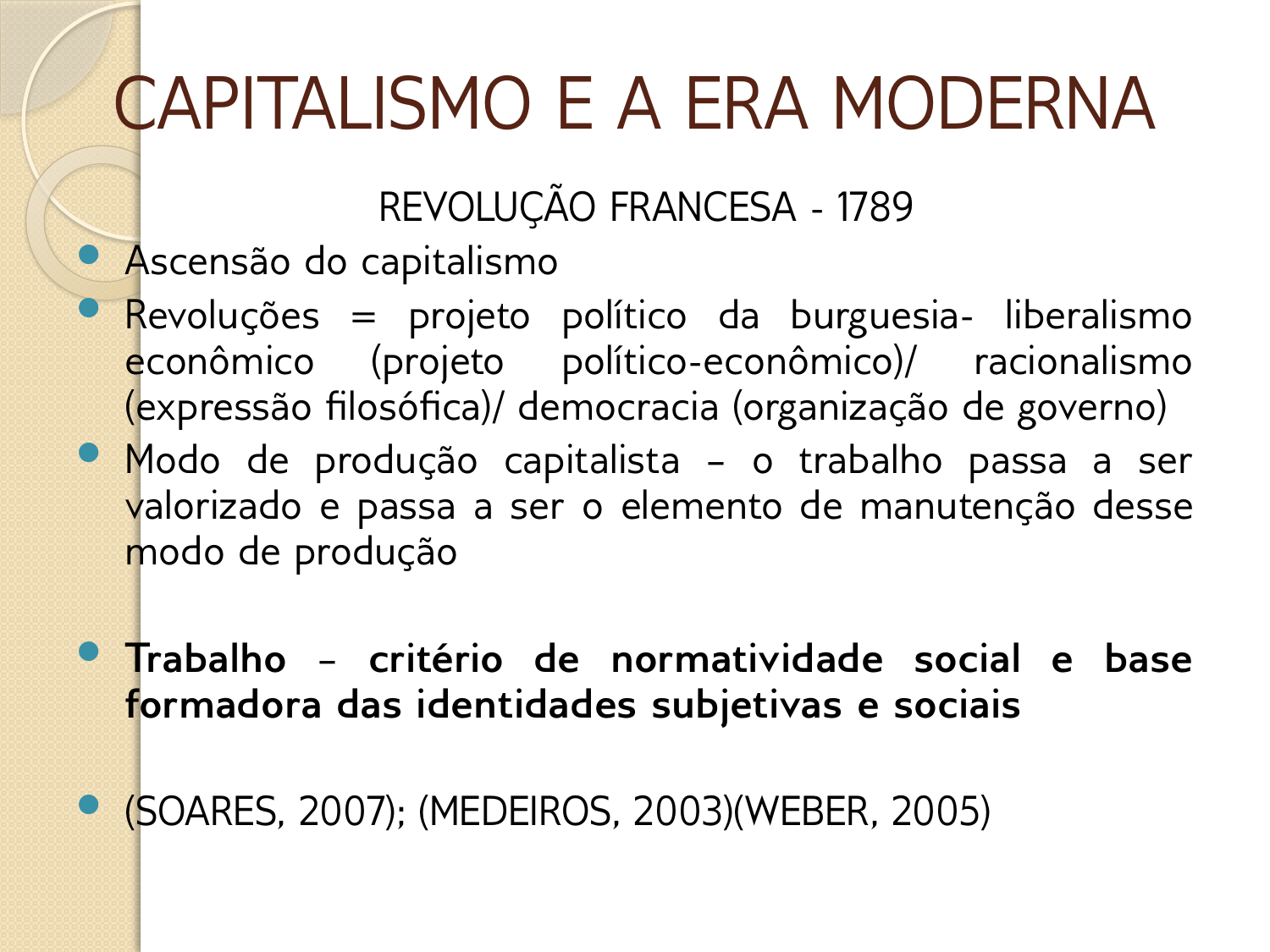

# CAPITALISMO E A ERA MODERNA
 REVOLUÇÃO FRANCESA - 1789
Ascensão do capitalismo
Revoluções = projeto político da burguesia- liberalismo econômico (projeto político-econômico)/ racionalismo (expressão filosófica)/ democracia (organização de governo)
Modo de produção capitalista – o trabalho passa a ser valorizado e passa a ser o elemento de manutenção desse modo de produção

Trabalho – critério de normatividade social e base formadora das identidades subjetivas e sociais

(SOARES, 2007); (MEDEIROS, 2003)(WEBER, 2005)